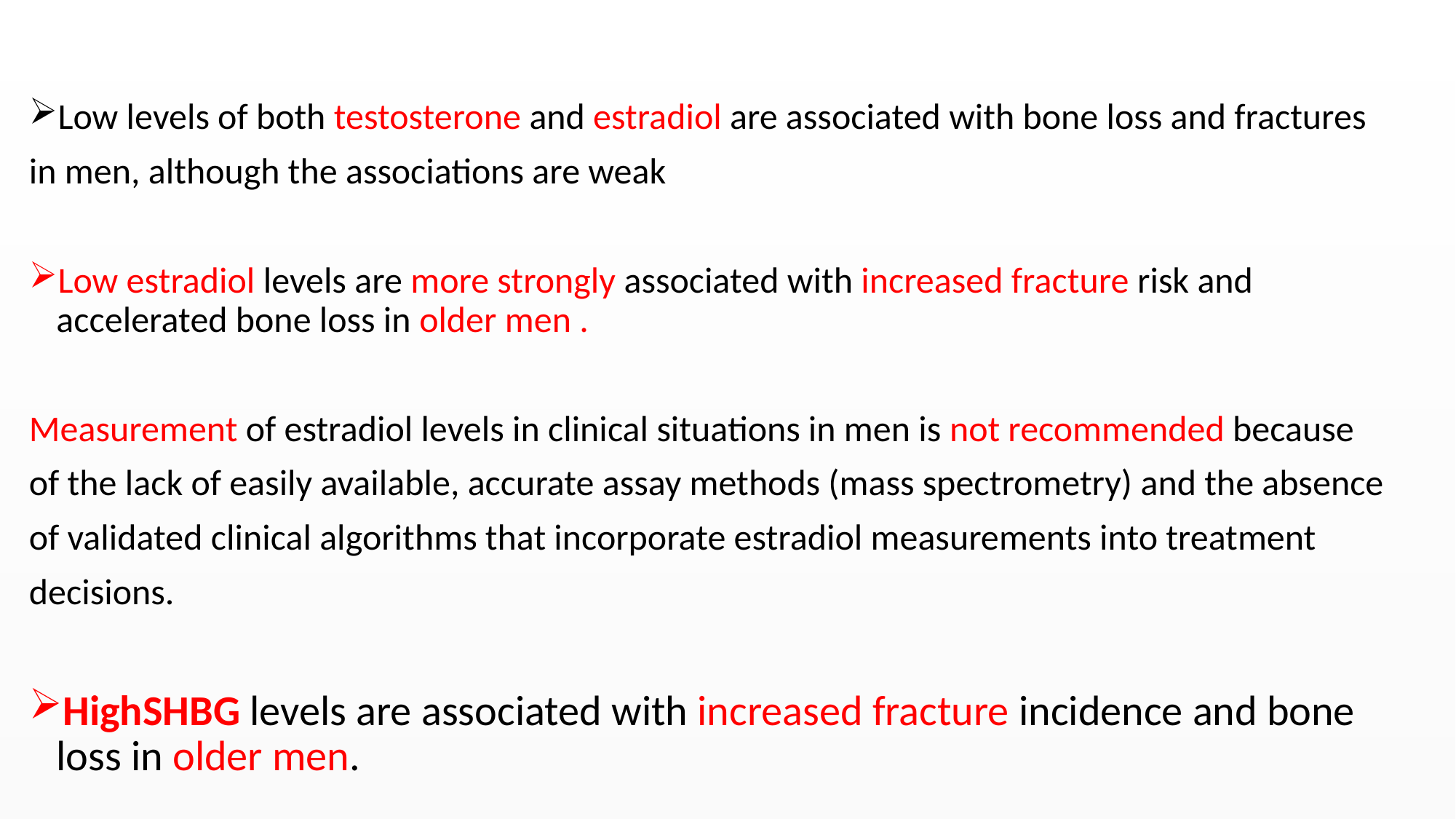

#
Low levels of both testosterone and estradiol are associated with bone loss and fractures
in men, although the associations are weak

Low estradiol levels are more strongly associated with increased fracture risk and accelerated bone loss in older men .

Measurement of estradiol levels in clinical situations in men is not recommended because
of the lack of easily available, accurate assay methods (mass spectrometry) and the absence
of validated clinical algorithms that incorporate estradiol measurements into treatment
decisions.

HighSHBG levels are associated with increased fracture incidence and bone loss in older men.